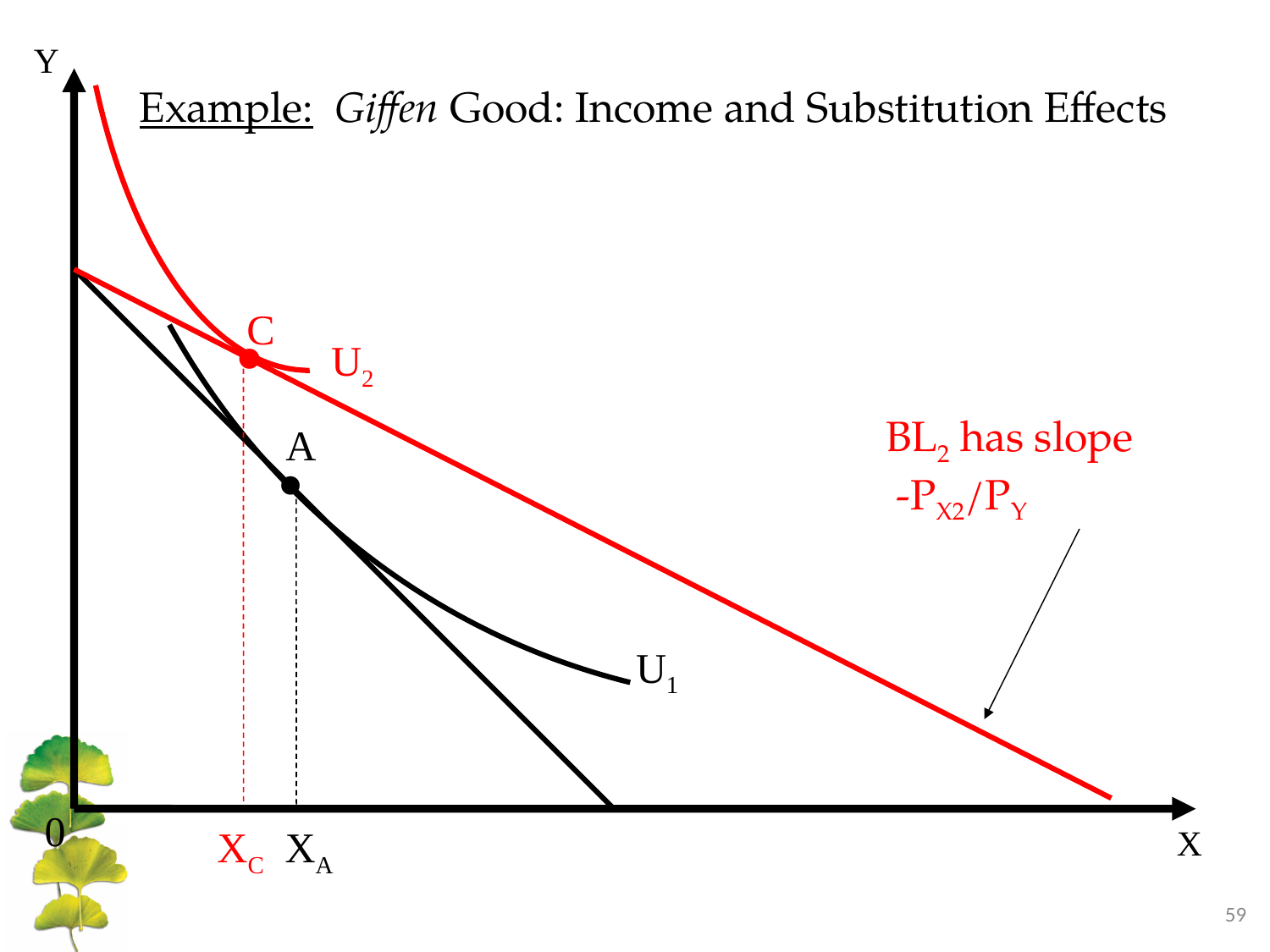

Y

Example:  Giffen Good: Income and Substitution Effects

•
C
U2

BL2 has slope
 -PX2/PY
A
•

U1
0

XC  XA
X
59